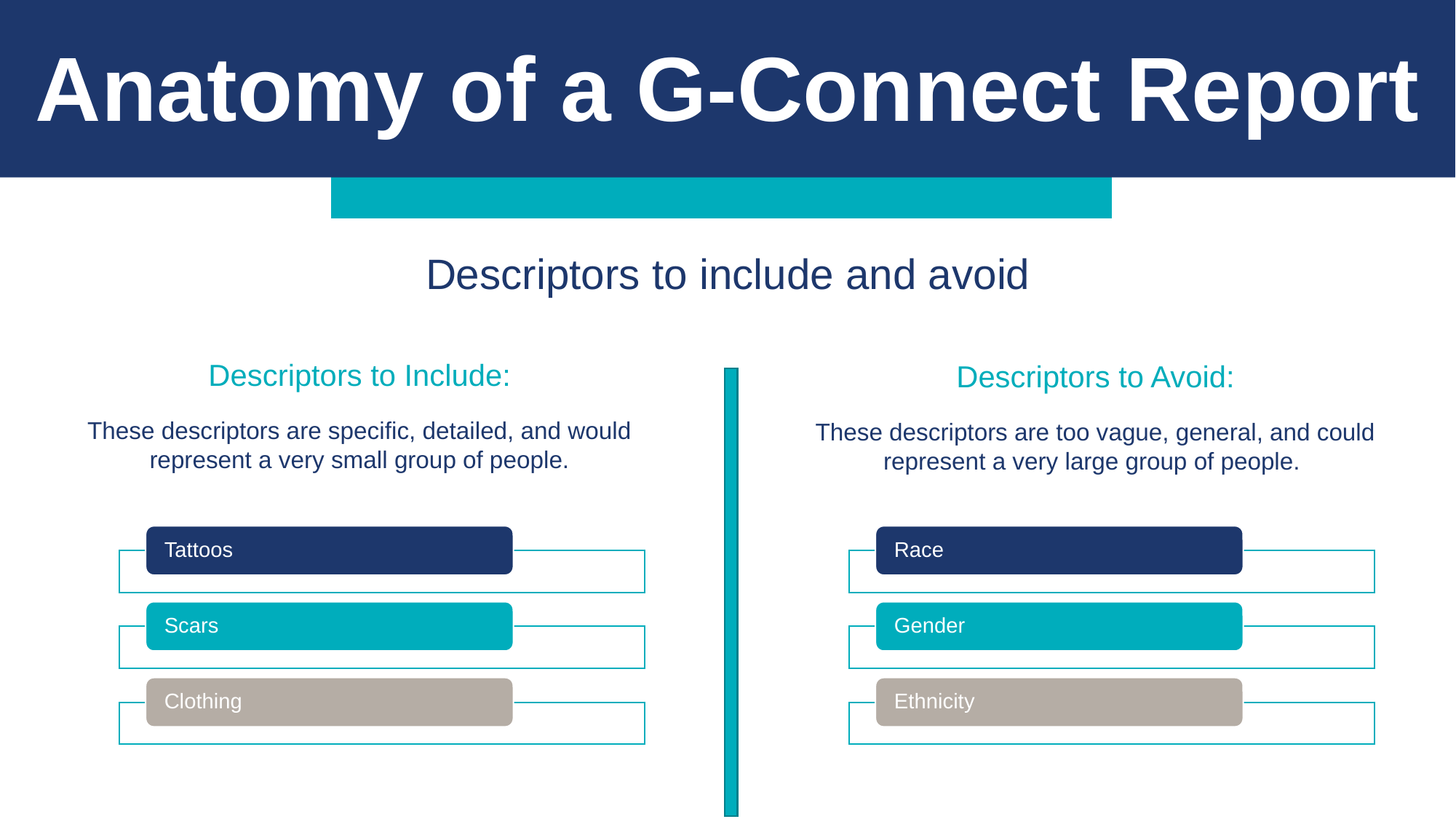

Anatomy of a G-Connect Report

Descriptors to include and avoid
Descriptors to Include:
Descriptors to Avoid:

These descriptors are specific, detailed, and would represent a very small group of people.
These descriptors are too vague, general, and could represent a very large group of people.
Tattoos
Scars
Clothing
Race
Gender
Ethnicity